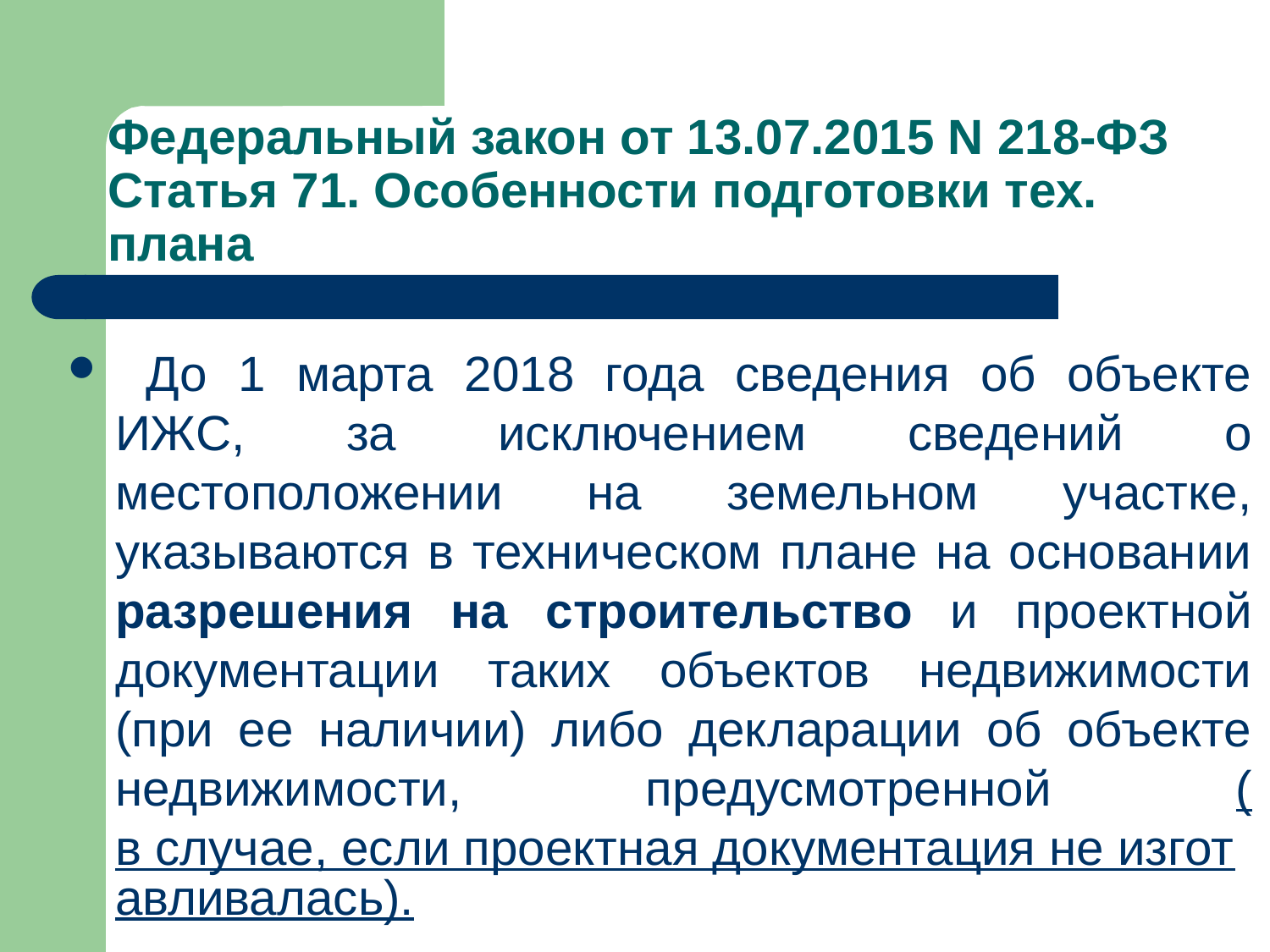

# Федеральный закон от 13.07.2015 N 218-ФЗ Статья 71. Особенности подготовки тех. плана

 До 1 марта 2018 года сведения об объекте ИЖС, за исключением сведений о местоположении на земельном участке, указываются в техническом плане на основании разрешения на строительство и проектной документации таких объектов недвижимости (при ее наличии) либо декларации об объекте недвижимости, предусмотренной (в случае, если проектная документация не изготавливалась).